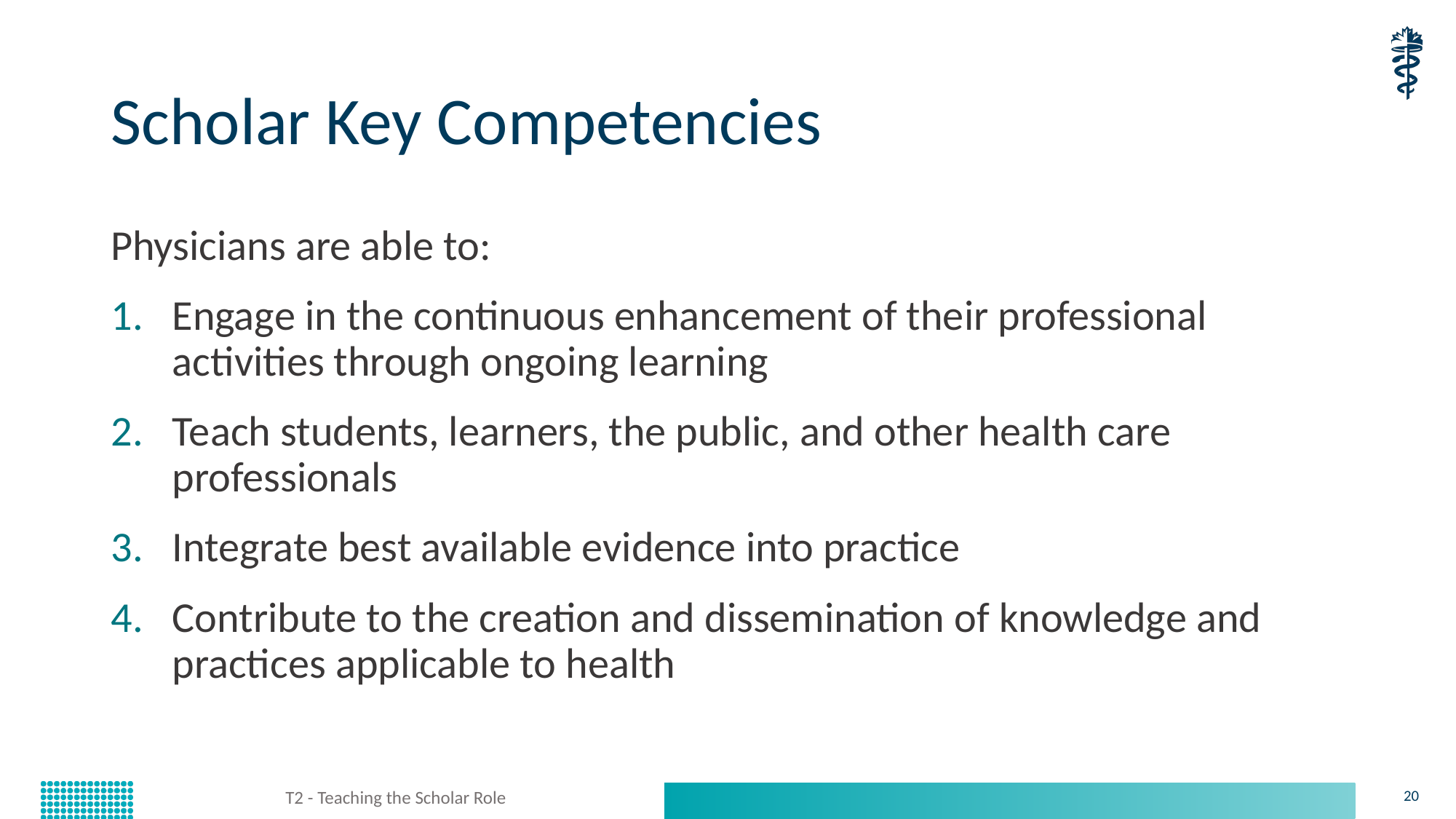

# Scholar Key Competencies
Physicians are able to:
Engage in the continuous enhancement of their professional activities through ongoing learning
Teach students, learners, the public, and other health care professionals
Integrate best available evidence into practice
Contribute to the creation and dissemination of knowledge and practices applicable to health

T2 - Teaching the Scholar Role
20